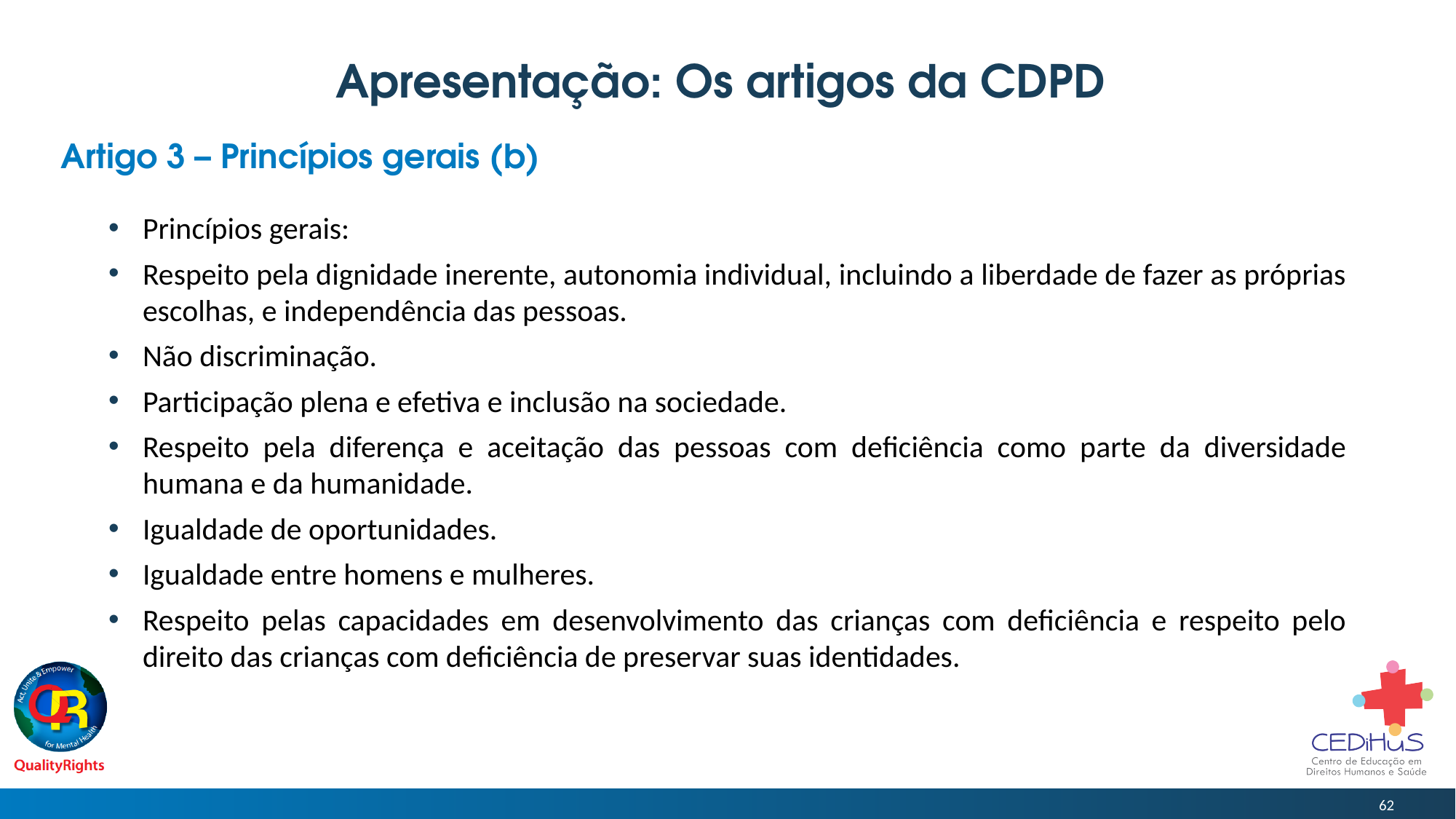

# Apresentação: Os artigos da CDPD
Artigo 3 – Princípios gerais (b)
Princípios gerais:
Respeito pela dignidade inerente, autonomia individual, incluindo a liberdade de fazer as próprias escolhas, e independência das pessoas.
Não discriminação.
Participação plena e efetiva e inclusão na sociedade.
Respeito pela diferença e aceitação das pessoas com deficiência como parte da diversidade humana e da humanidade.
Igualdade de oportunidades.
Igualdade entre homens e mulheres.
Respeito pelas capacidades em desenvolvimento das crianças com deficiência e respeito pelo direito das crianças com deficiência de preservar suas identidades.